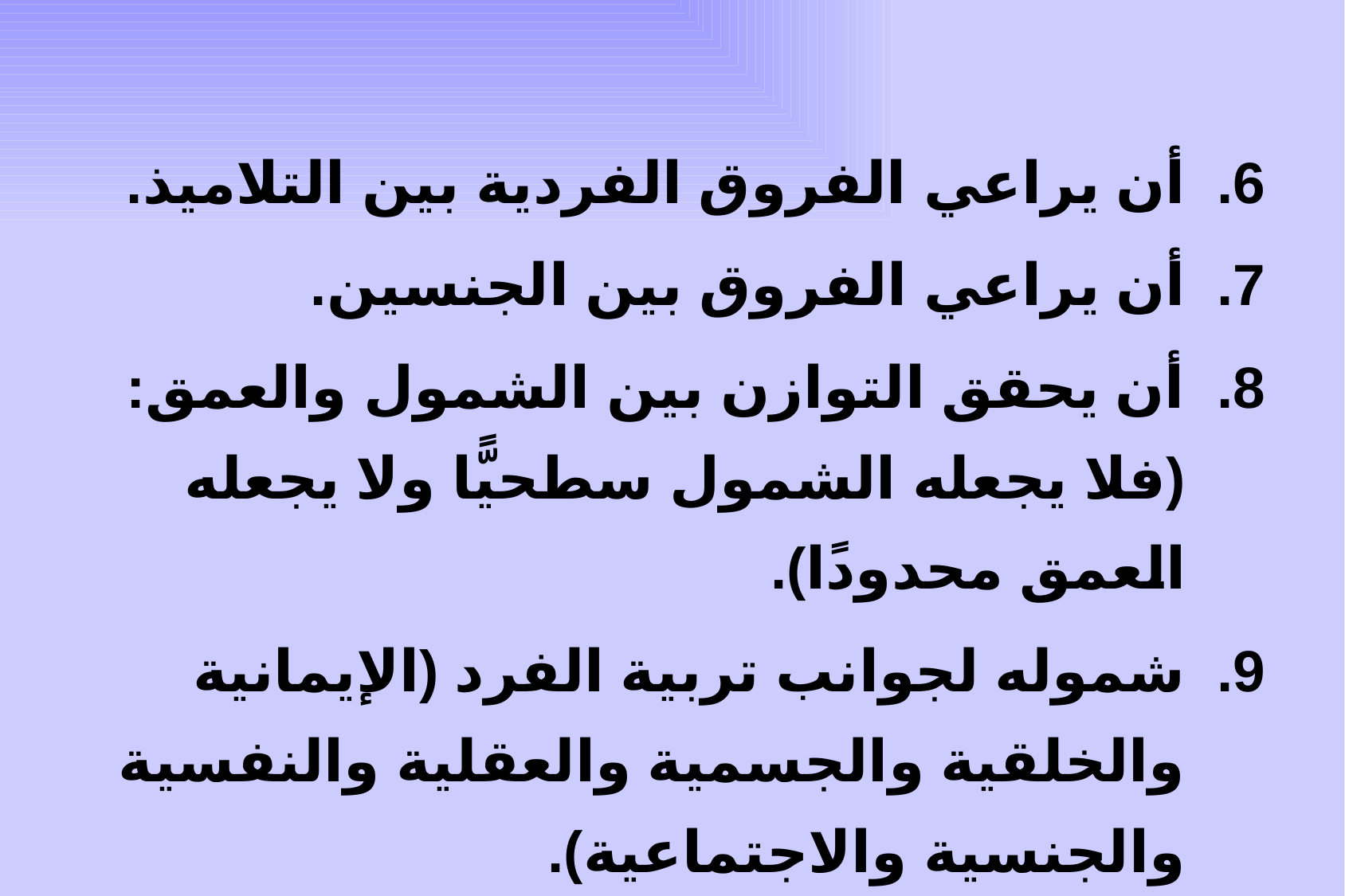

أن يراعي الفروق الفردية بين التلاميذ.
أن يراعي الفروق بين الجنسين.
أن يحقق التوازن بين الشمول والعمق: (فلا يجعله الشمول سطحيًّا ولا يجعله العمق محدودًا).
شموله لجوانب تربية الفرد (الإيمانية والخلقية والجسمية والعقلية والنفسية والجنسية والاجتماعية).